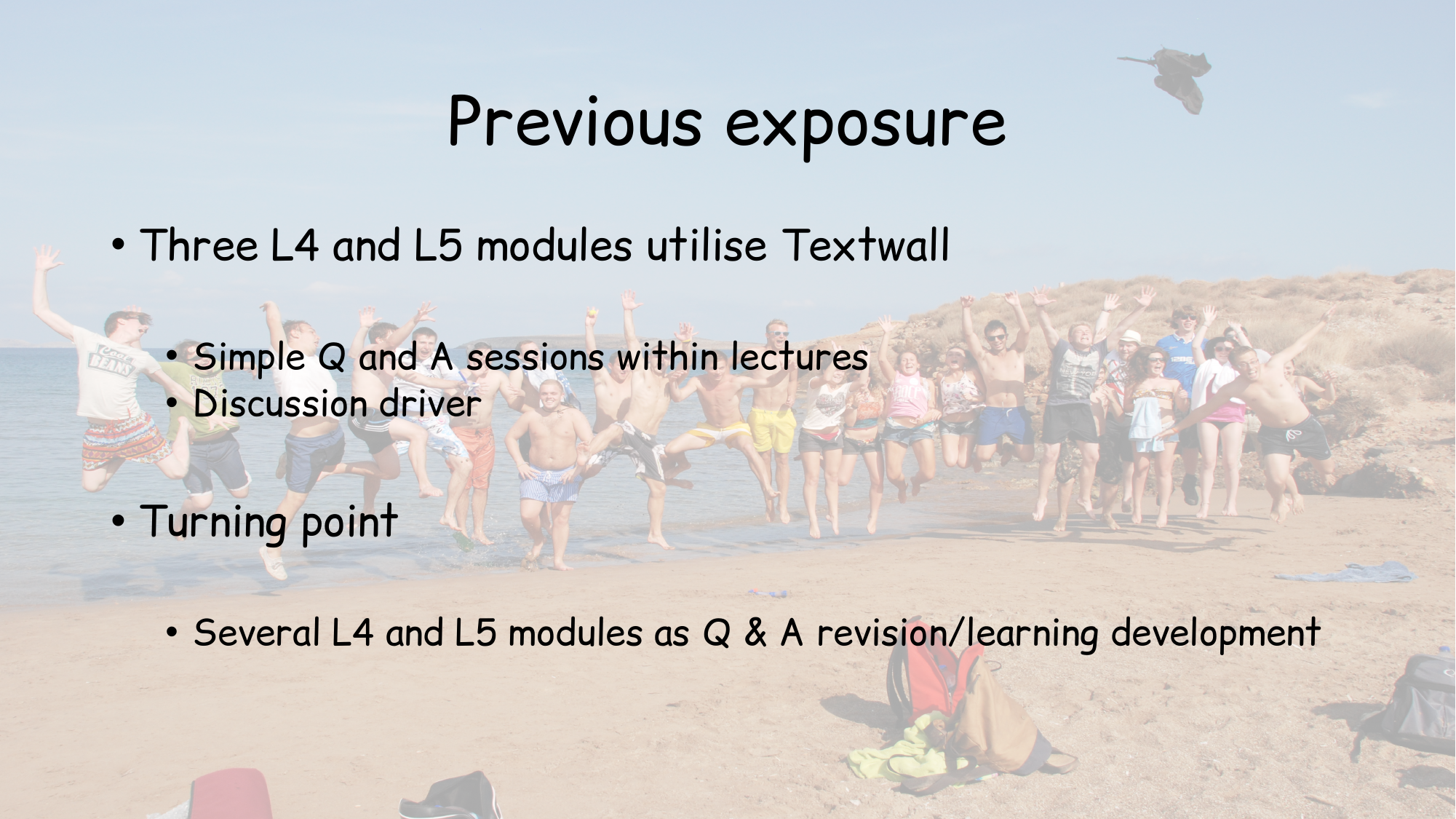

# Previous exposure
Three L4 and L5 modules utilise Textwall

Simple Q and A sessions within lectures
Discussion driver

Turning point

Several L4 and L5 modules as Q & A revision/learning development